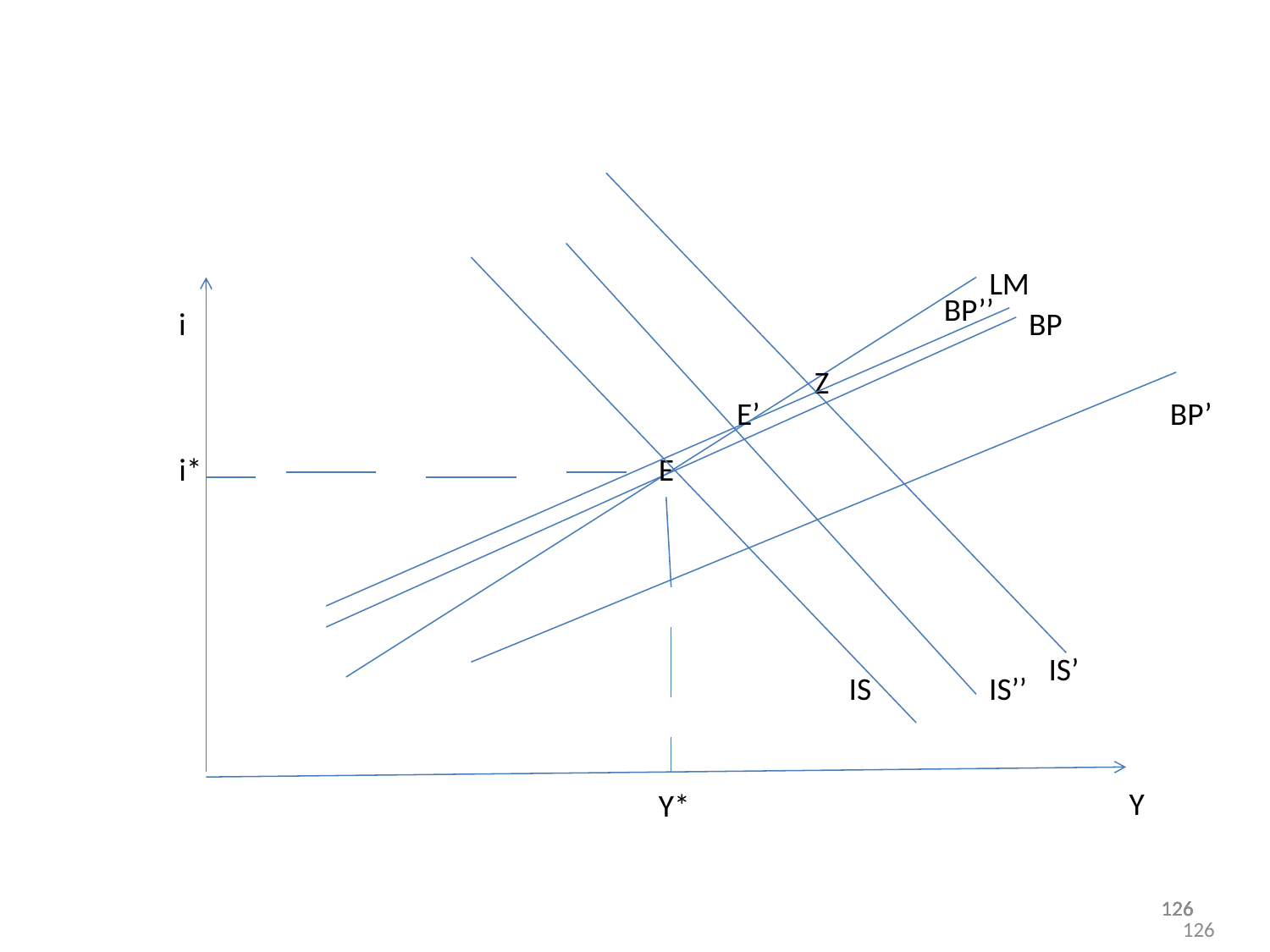

#

LM
BP’’
i
BP
Z
E’
BP’
i*
E
IS’
IS
IS’’
Y
Y*
126
126
126
126
126